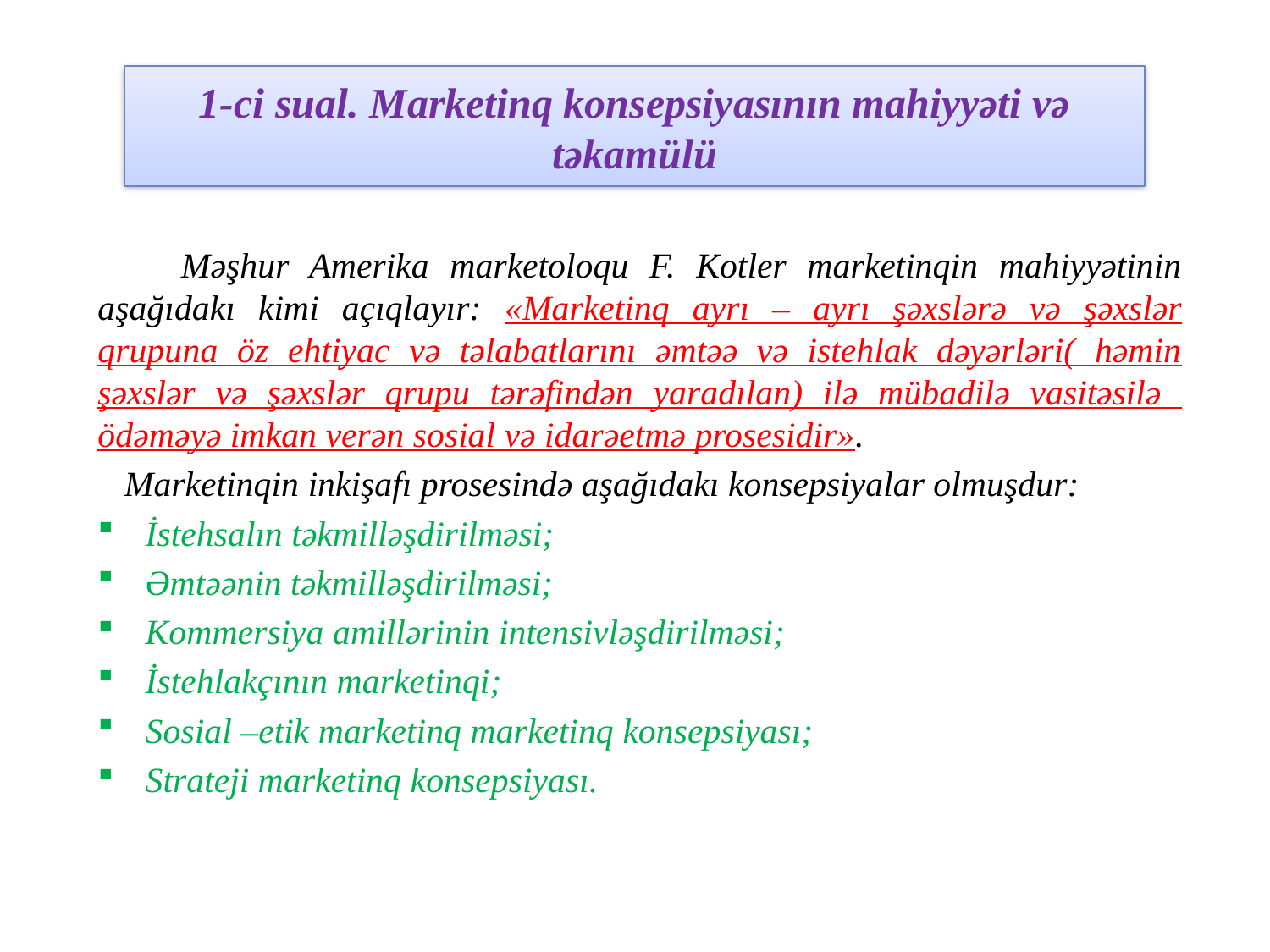

# 1-ci sual. Marketinq konsepsiyasının mahiyyəti və təkamülü
    Məşhur Amerika marketoloqu F. Kotler marketinqin mahiyyətinin aşağıdakı kimi açıqlayır: «Marketinq ayrı – ayrı şəxslərə və şəxslər qrupuna öz ehtiyac və təlabatlarını əmtəə və istehlak dəyərləri( həmin şəxslər və şəxslər qrupu tərəfindən yaradılan) ilə mübadilə vasitəsilə  ödəməyə imkan verən sosial və idarəetmə prosesidir».
   Marketinqin inkişafı prosesində aşağıdakı konsepsiyalar olmuşdur:
İstehsalın təkmilləşdirilməsi;
Əmtəənin təkmilləşdirilməsi;
Kommersiya amillərinin intensivləşdirilməsi;
İstehlakçının marketinqi;
Sosial –etik marketinq marketinq konsepsiyası;
Strateji marketinq konsepsiyası.